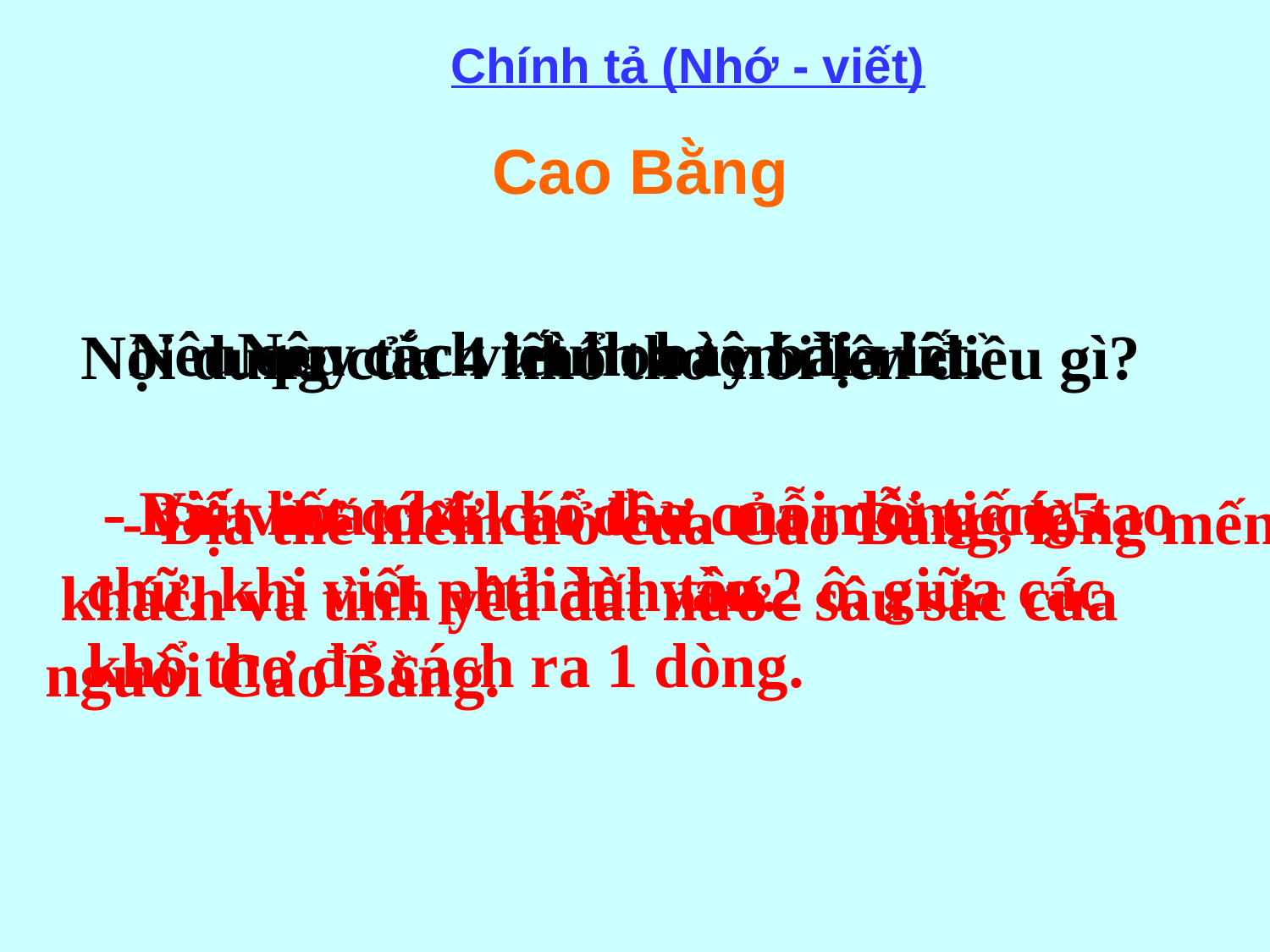

Chính tả (Nhớ - viết)
Cao Bằng
Nêu quy tắc viết hoa tên địa lí.
 Nêu cách trình bày bài viết.
Nội dung của 4 khổ thơ nói lên điều gì?
 - Bài viết có 4 khổ thơ, mỗi dòng có 5 chữ, khi viết phải lùi vào 2 ô, giữa các khổ thơ để cách ra 1 dòng.
- Viết hoa chữ cái đầu của mỗi tiếng tạo thành tên.
      - Địa thế hiểm trở của Cao Bằng, lòng mến
 khách và tình yêu đất nước sâu sắc của
người Cao Bằng.